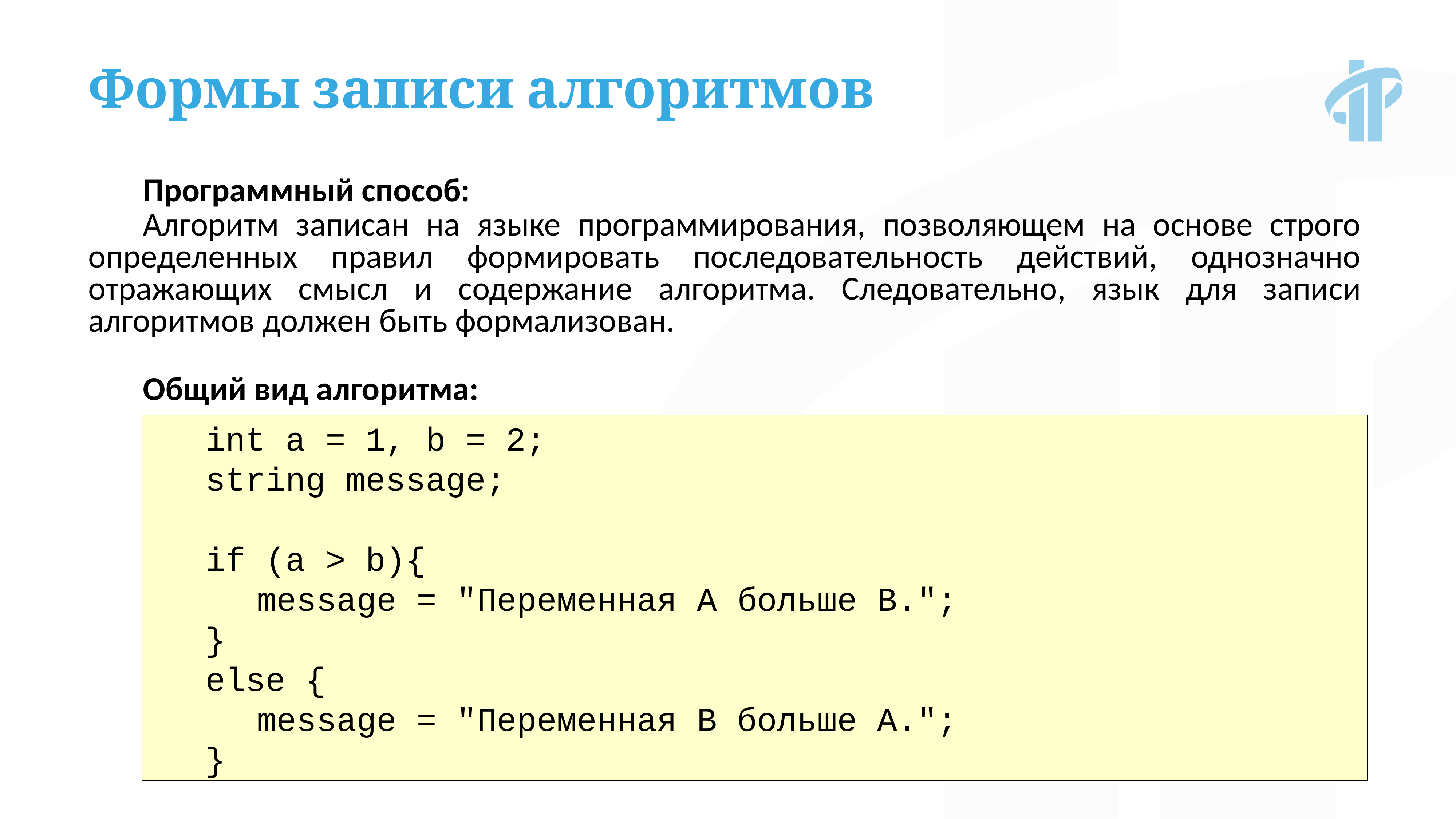

Формы записи алгоритмов
Программный способ:
Алгоритм записан на языке программирования, позволяющем на основе строго определенных правил формировать последовательность действий, однозначно отражающих смысл и содержание алгоритма. Следовательно, язык для записи алгоритмов должен быть формализован.

Общий вид алгоритма:

	int a = 1, b = 2;
	string message;

	if (a > b){
		message = "Переменная A больше В.";
	}
	else {
		message = "Переменная В больше А.";
	}